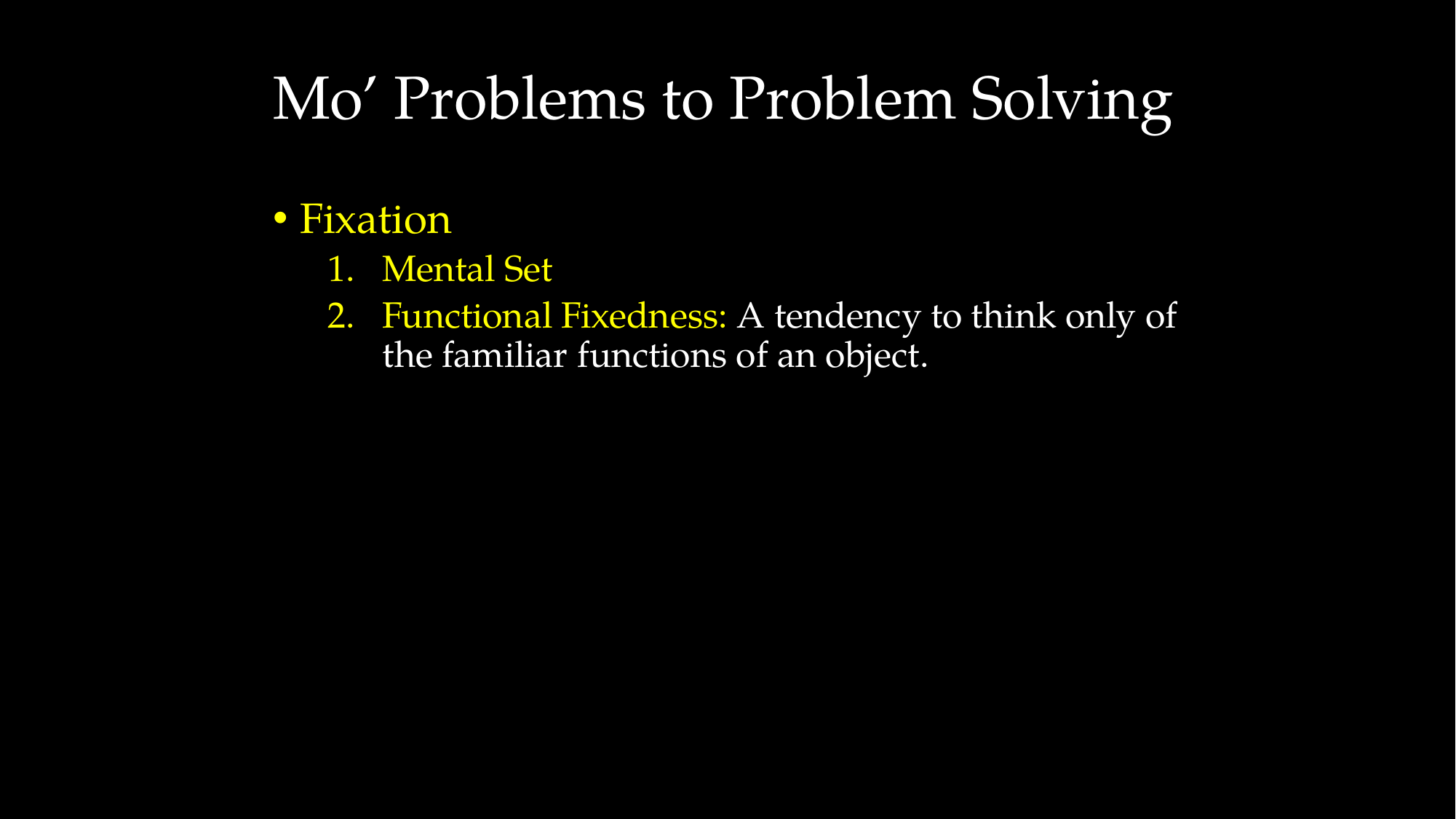

# Mo’ Problems to Problem Solving
Fixation
Mental Set
Functional Fixedness: A tendency to think only of the familiar functions of an object.